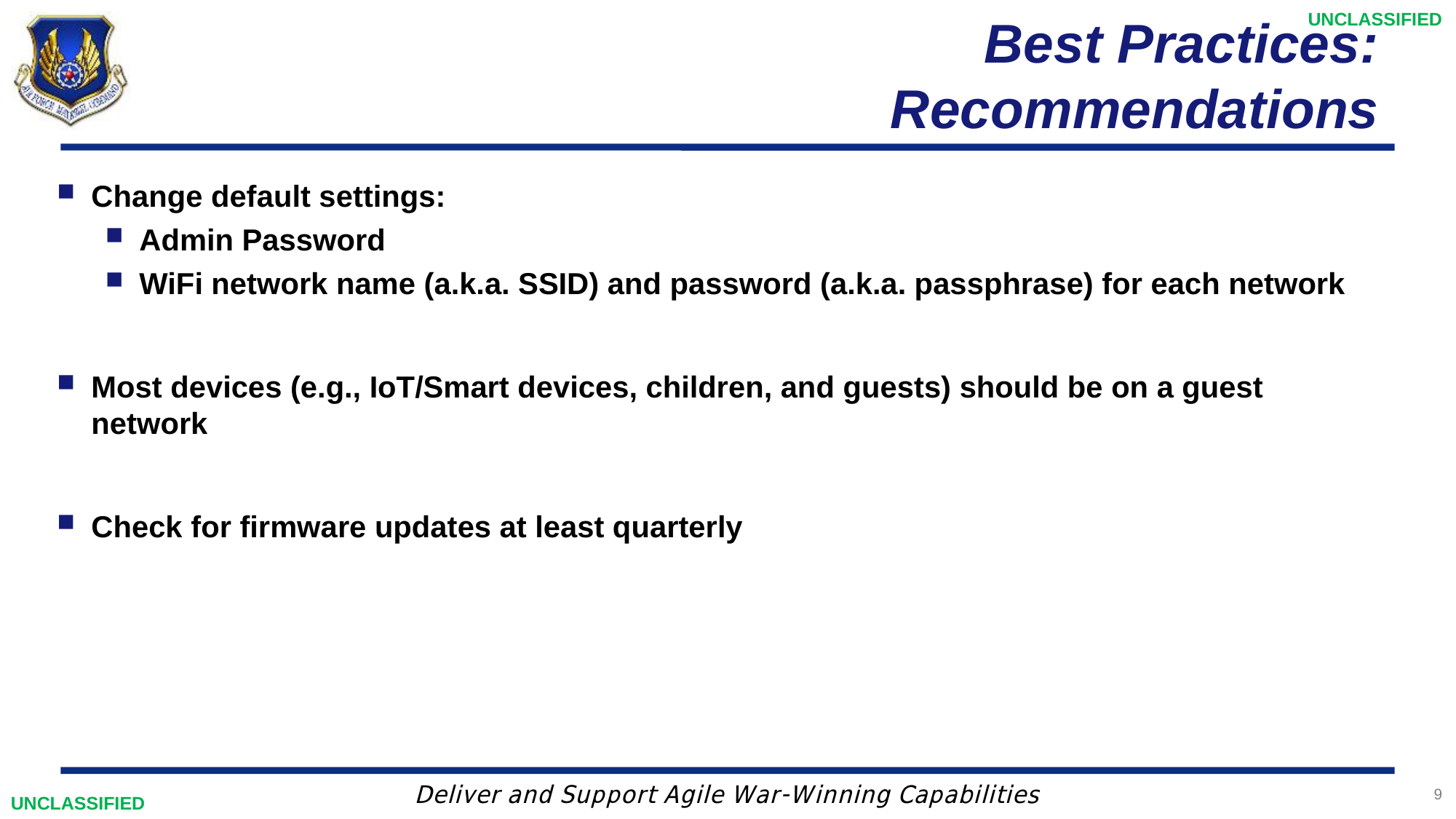

# Best Practices: Recommendations
Change default settings:
Admin Password
WiFi network name (a.k.a. SSID) and password (a.k.a. passphrase) for each network

Most devices (e.g., IoT/Smart devices, children, and guests) should be on a guest network

Check for firmware updates at least quarterly
9